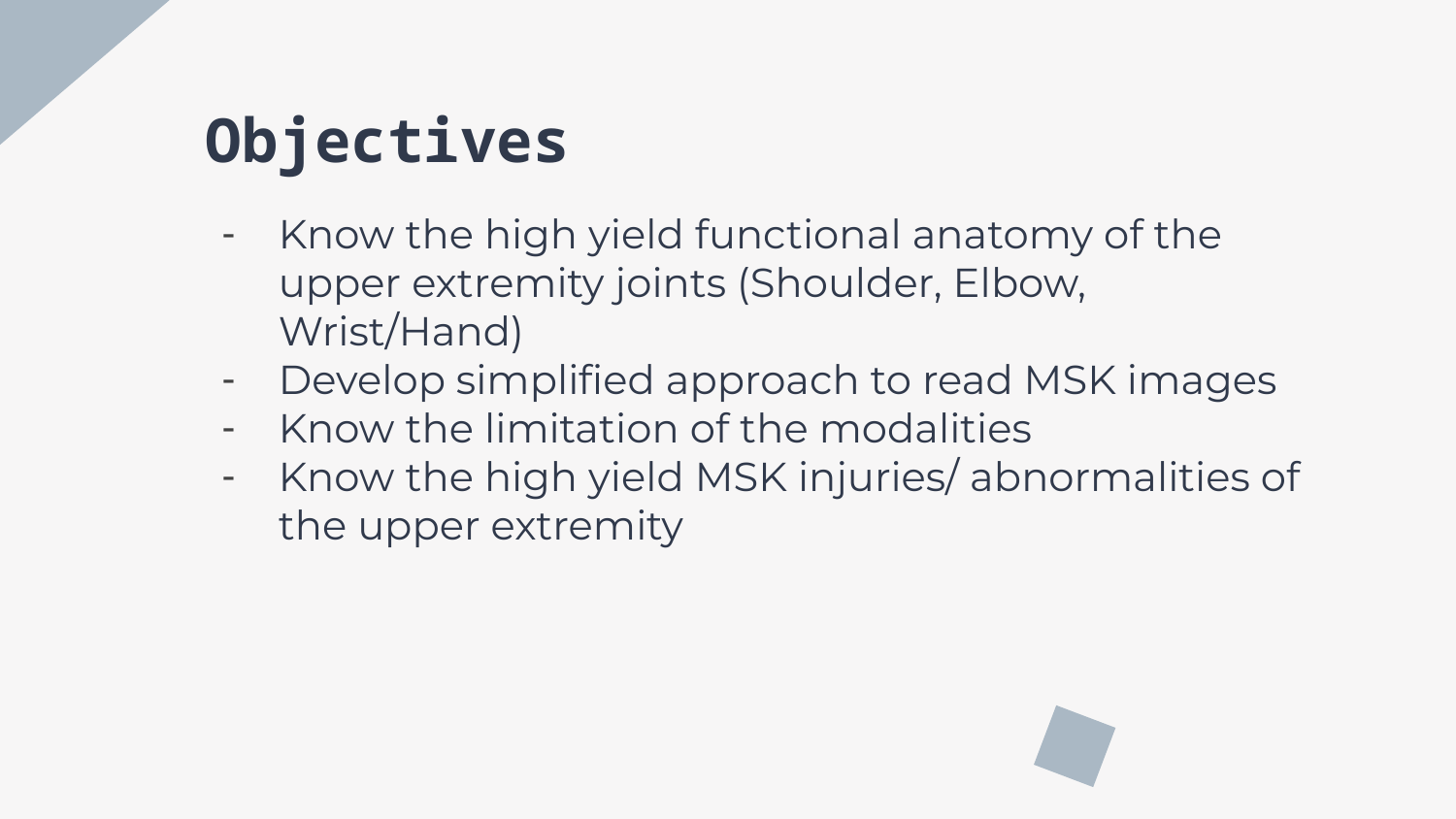

# Objectives
Know the high yield functional anatomy of the upper extremity joints (Shoulder, Elbow, Wrist/Hand)
Develop simplified approach to read MSK images
Know the limitation of the modalities
Know the high yield MSK injuries/ abnormalities of the upper extremity